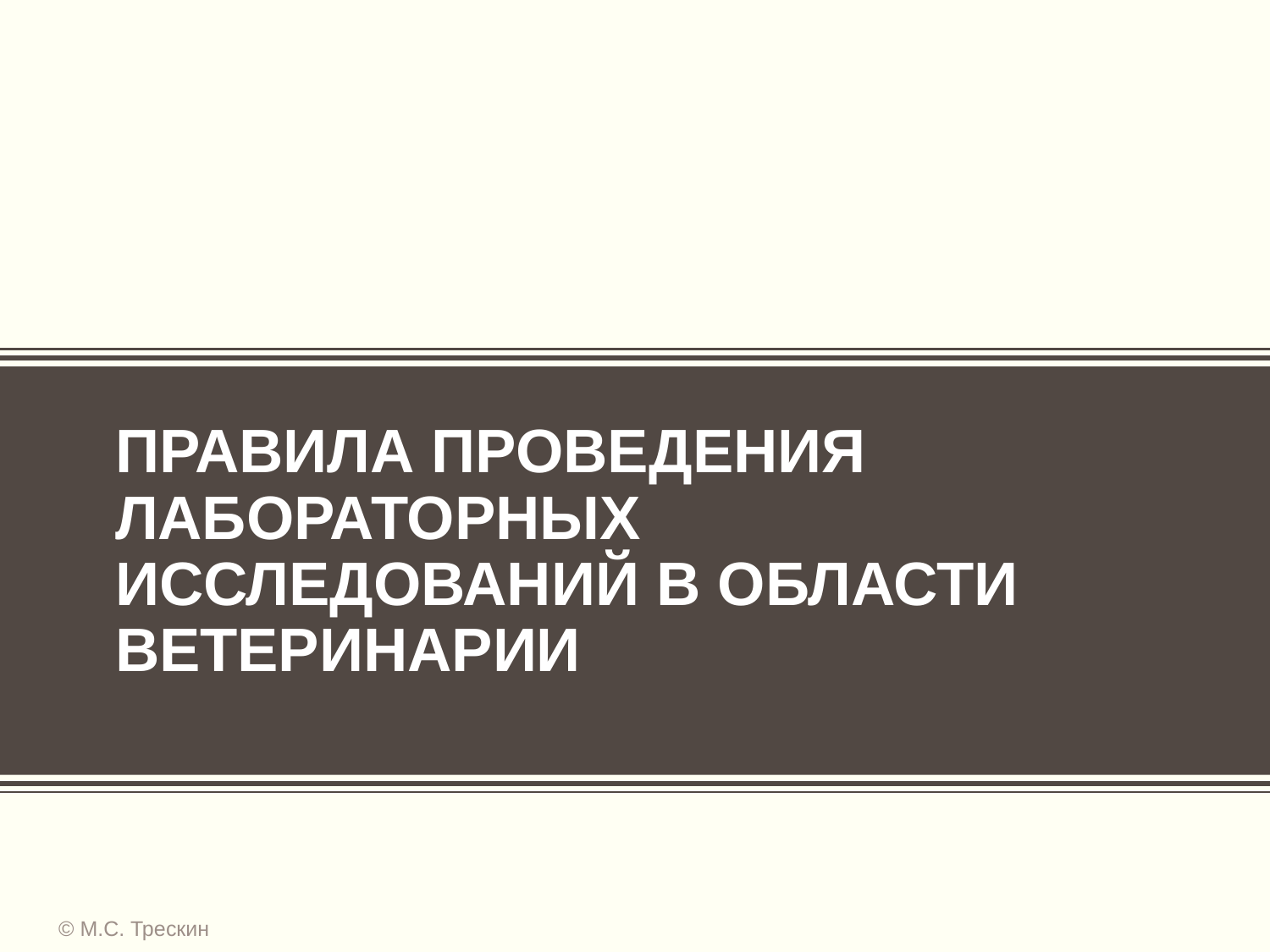

# Правила проведения лабораторных исследований в области ветеринарии

© М.С. Трескин